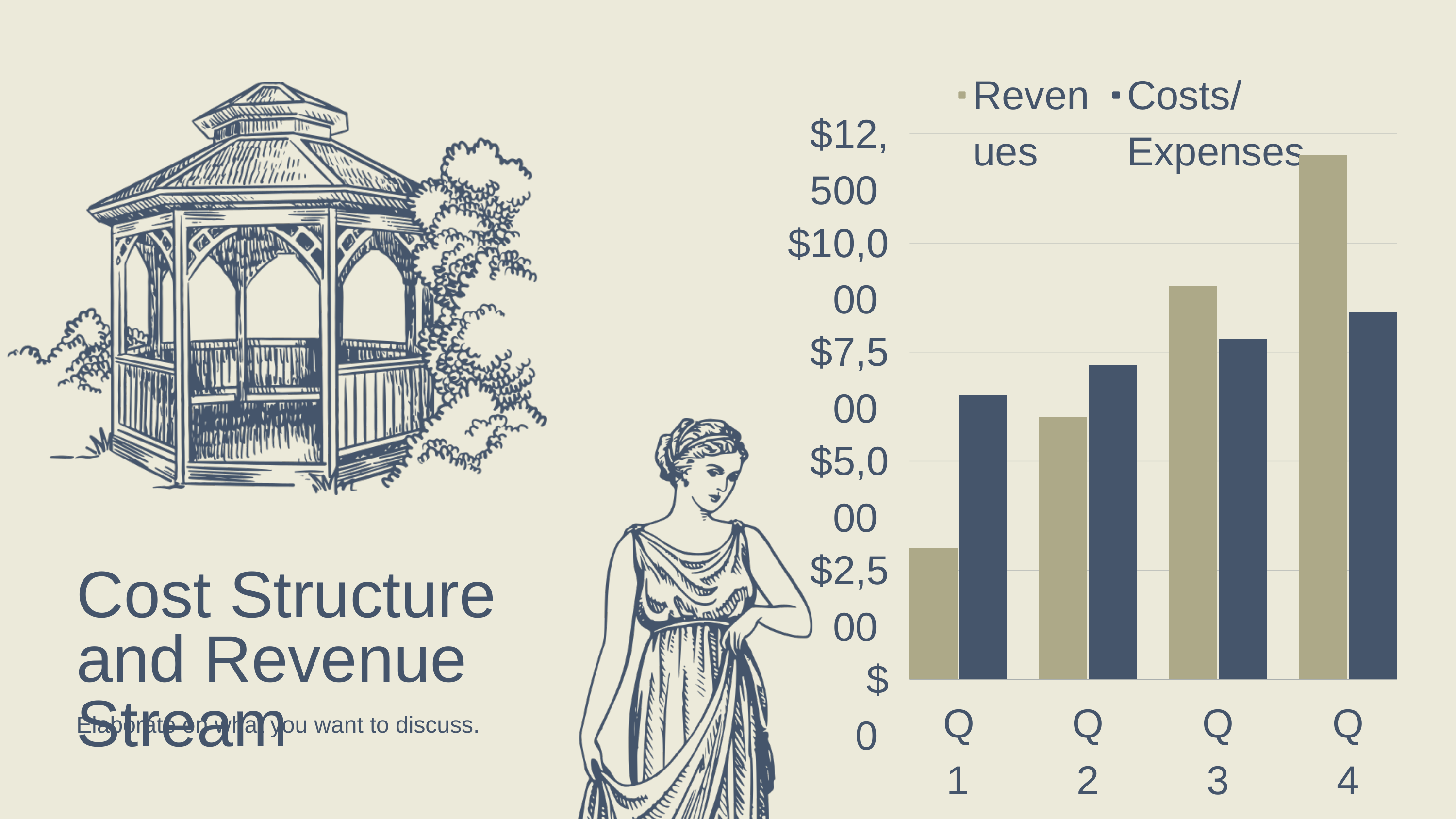

Revenues
Costs/Expenses

$12,500

$10,000
$7,500
$5,000
$2,500
$0
Q1
Q2
Q3
Q4

Cost Structure
and Revenue Stream
Elaborate on what you want to discuss.